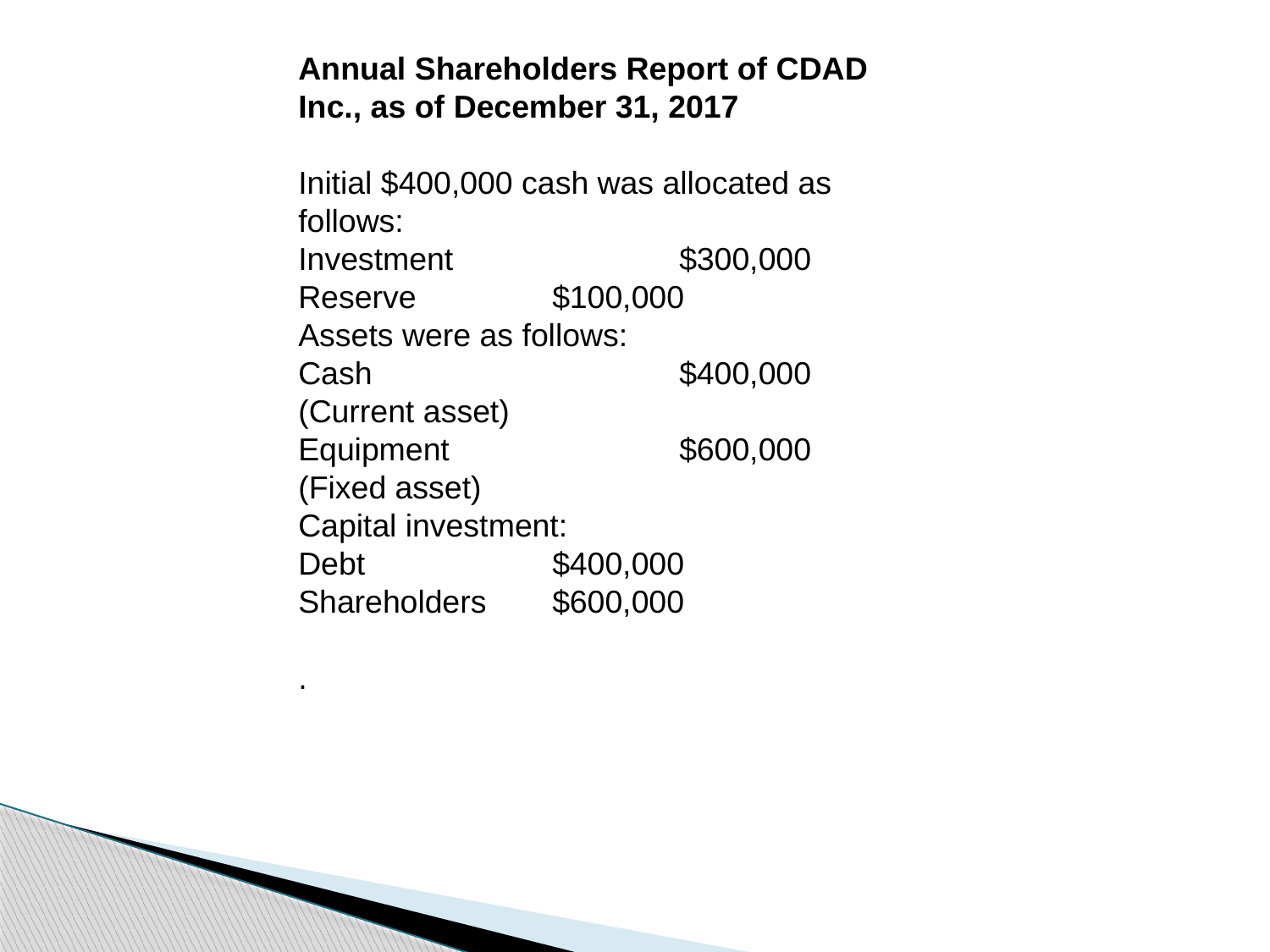

Annual Shareholders Report of CDAD Inc., as of December 31, 2017

Initial $400,000 cash was allocated as follows:
Investment 		$300,000
Reserve		$100,000
Assets were as follows:
Cash			$400,000  (Current asset)
Equipment		$600,000  (Fixed asset)
Capital investment:
Debt		$400,000
Shareholders	$600,000

.